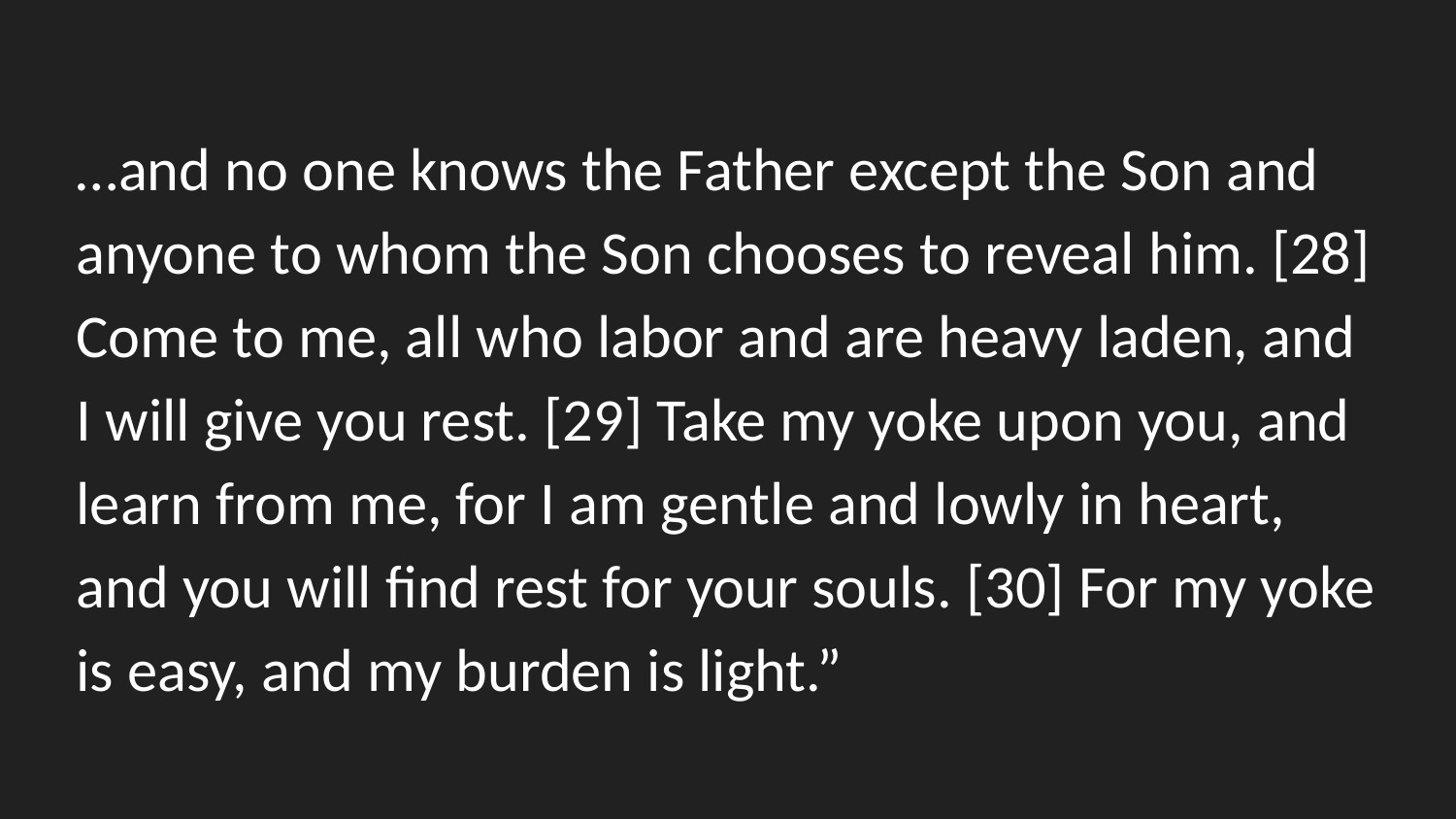

…and no one knows the Father except the Son and anyone to whom the Son chooses to reveal him. [28] Come to me, all who labor and are heavy laden, and I will give you rest. [29] Take my yoke upon you, and learn from me, for I am gentle and lowly in heart, and you will find rest for your souls. [30] For my yoke is easy, and my burden is light.”